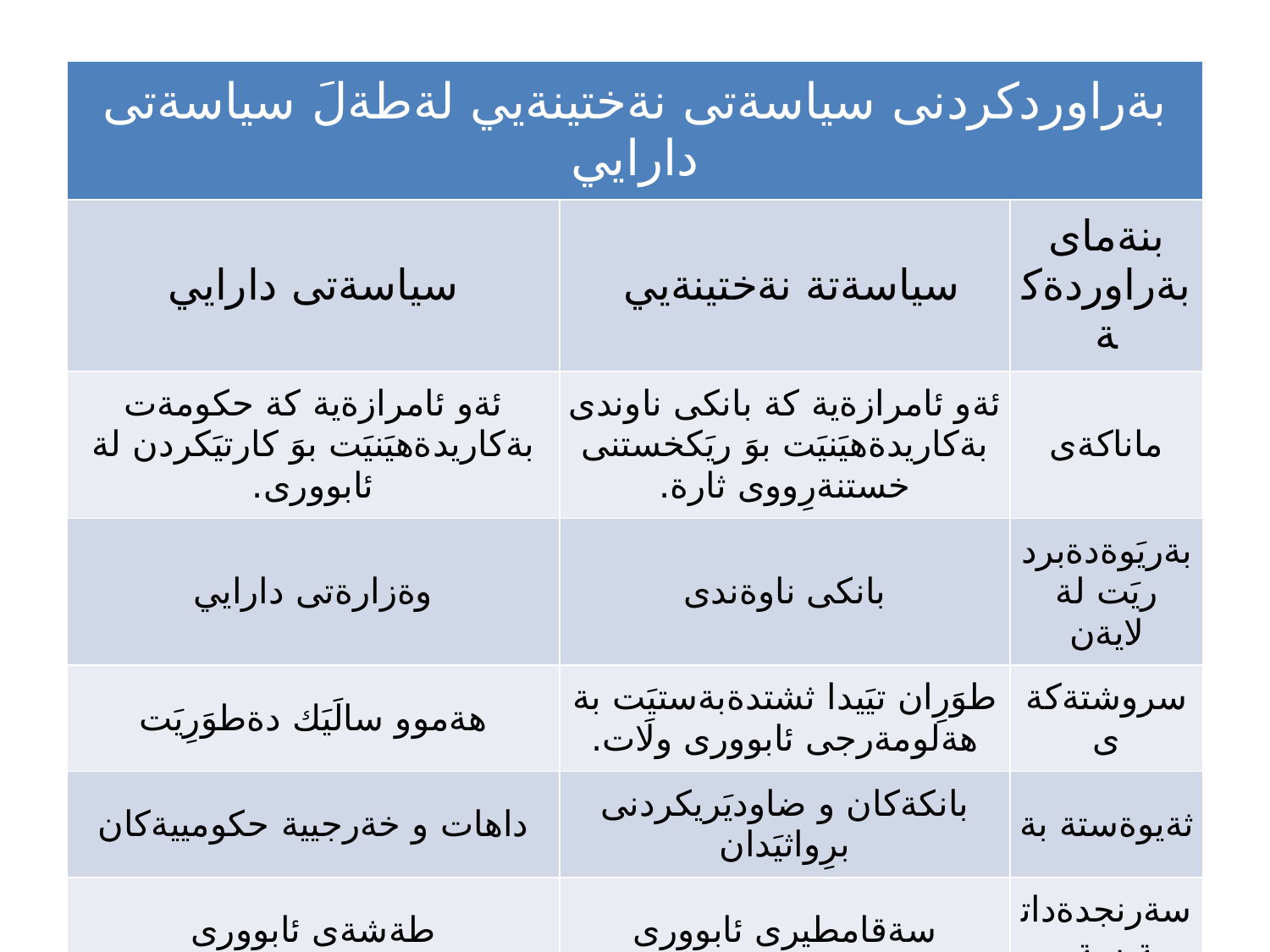

| بةراوردكردنى سياسةتى نةختينةيي لةطةلَ سياسةتى دارايي |  |  |
| --- | --- | --- |
| سياسةتى دارايي | سياسةتة نةختينةيي | بنةماى بةراوردةكة |
| ئةو ئامرازةية كة حكومةت بةكاريدةهيَنيَت بوَ كارتيَكردن لة ئابوورى. | ئةو ئامرازةية كة بانكى ناوندى بةكاريدةهيَنيَت بوَ ريَكخستنى خستنةرِووى ثارة. | ماناكةى |
| وةزارةتى دارايي | بانكى ناوةندى | بةريَوةدةبردريَت لة لايةن |
| هةموو سالَيَك دةطوَرِيَت | طوَرِان تيَيدا ثشتدةبةستيَت بة هةلومةرجى ئابوورى ولَات. | سروشتةكةى |
| داهات و خةرجيية حكومييةكان | بانكةكان و ضاوديَريكردنى برِواثيَدان | ثةيوةستة بة |
| طةشةى ئابوورى | سةقامطيرى ئابوورى | سةرنجدةداتة سةر |
| داهاتة طشتييةكان و خةرجيية طشتييةكان | نرخى داشكاندن، ريَذةى يةدةكى داواكراو، كردارةكانى بازارِى كراوة | ئامرازةكان |
| كاريطةرى دريَذخايةن | كايطةرى كورتخايةن | مةوداكةى |
2/14/2023
60